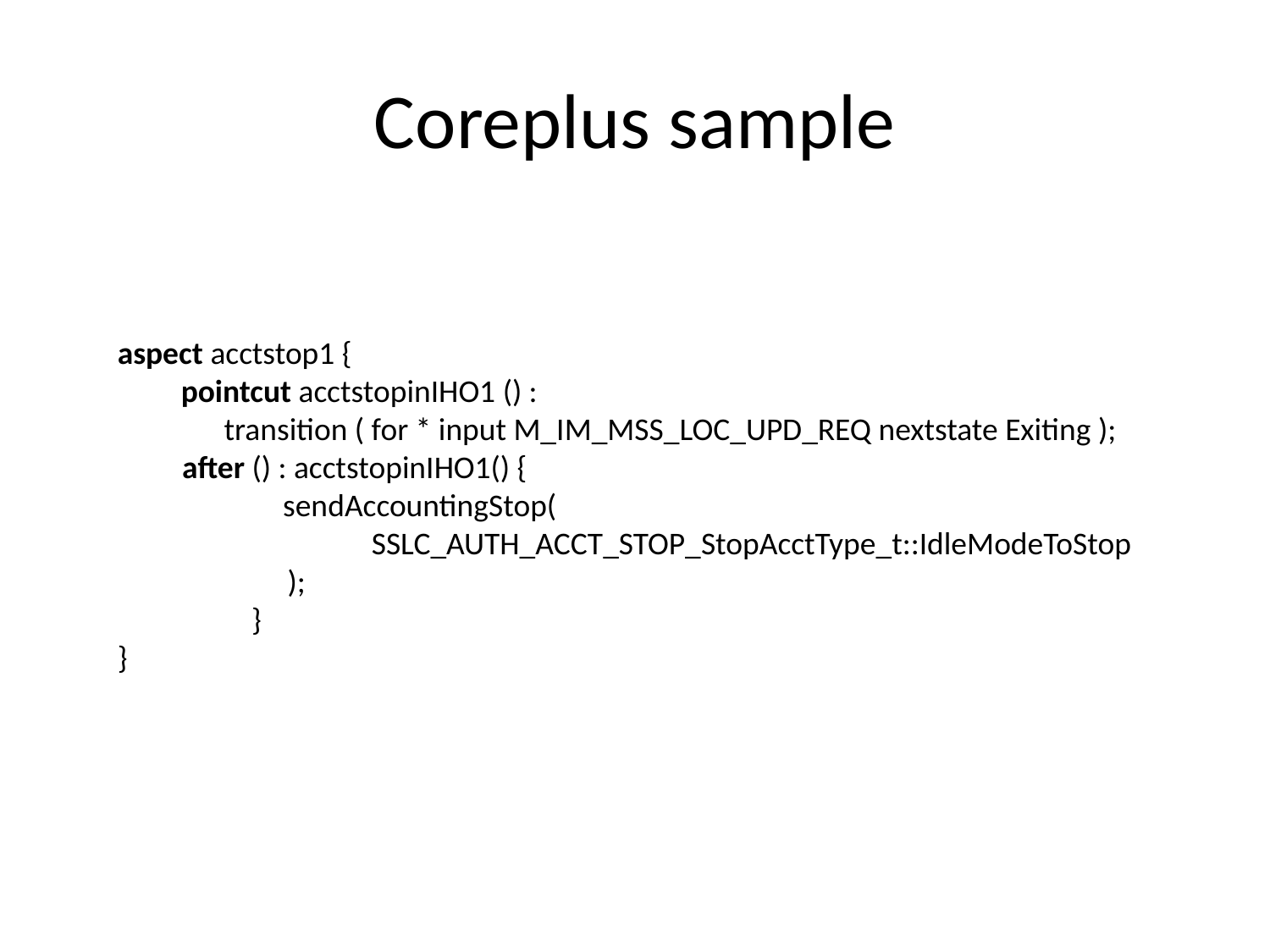

# Coreplus sample

aspect acctstop1 {
pointcut acctstopinIHO1 () :
      transition ( for * input M_IM_MSS_LOC_UPD_REQ nextstate Exiting );
         after () : acctstopinIHO1() {
                       sendAccountingStop(
		SSLC_AUTH_ACCT_STOP_StopAcctType_t::IdleModeToStop
	      );
   	 }
}